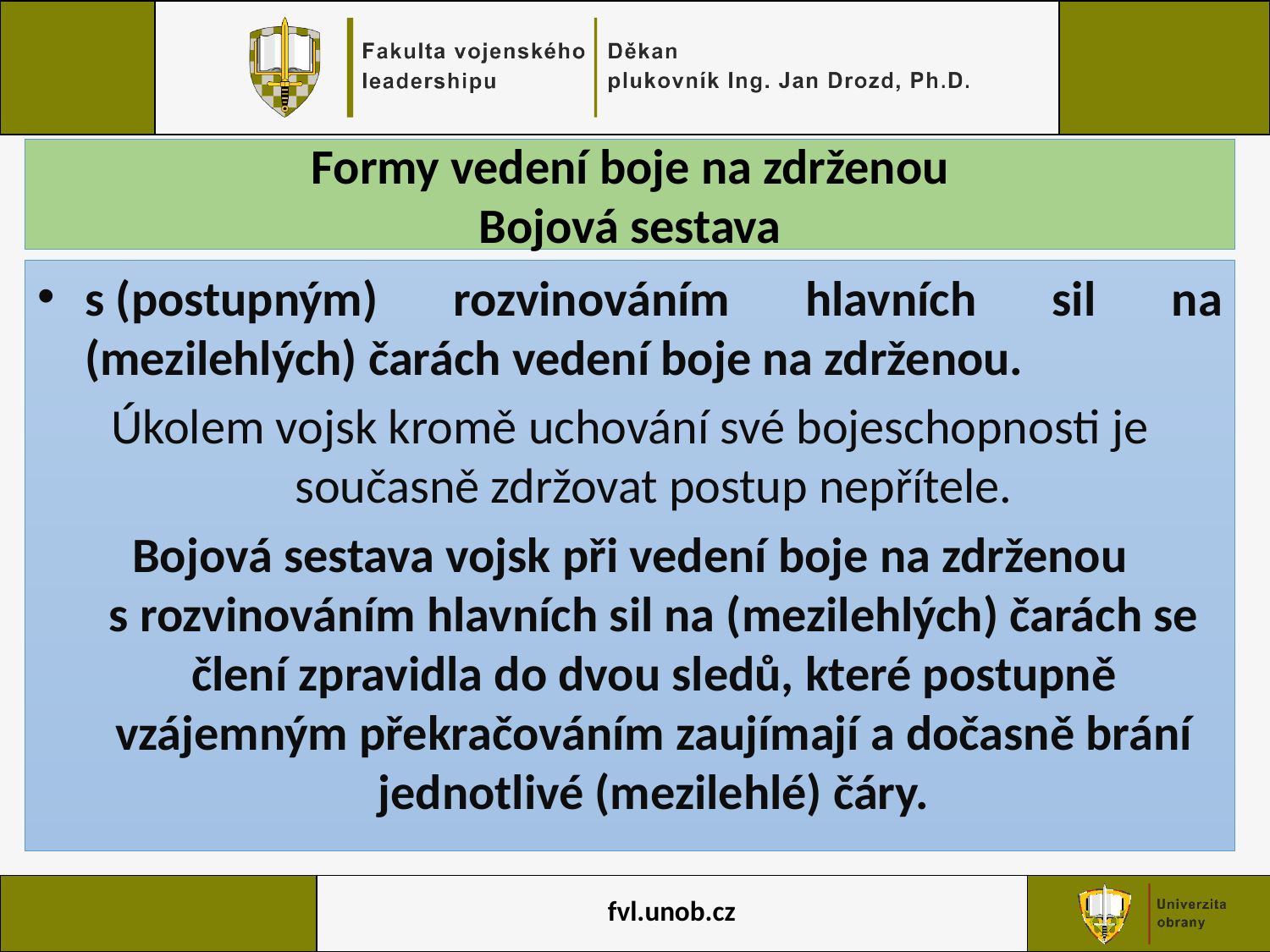

Formy vedení boje na zdrženou
Bojová sestava
s (postupným) rozvinováním hlavních sil na (mezilehlých) čarách vedení boje na zdrženou.
Úkolem vojsk kromě uchování své bojeschopnosti je současně zdržovat postup nepřítele.
Bojová sestava vojsk při vedení boje na zdrženou s rozvinováním hlavních sil na (mezilehlých) čarách se člení zpravidla do dvou sledů, které postupně vzájemným překračováním zaujímají a dočasně brání jednotlivé (mezilehlé) čáry.